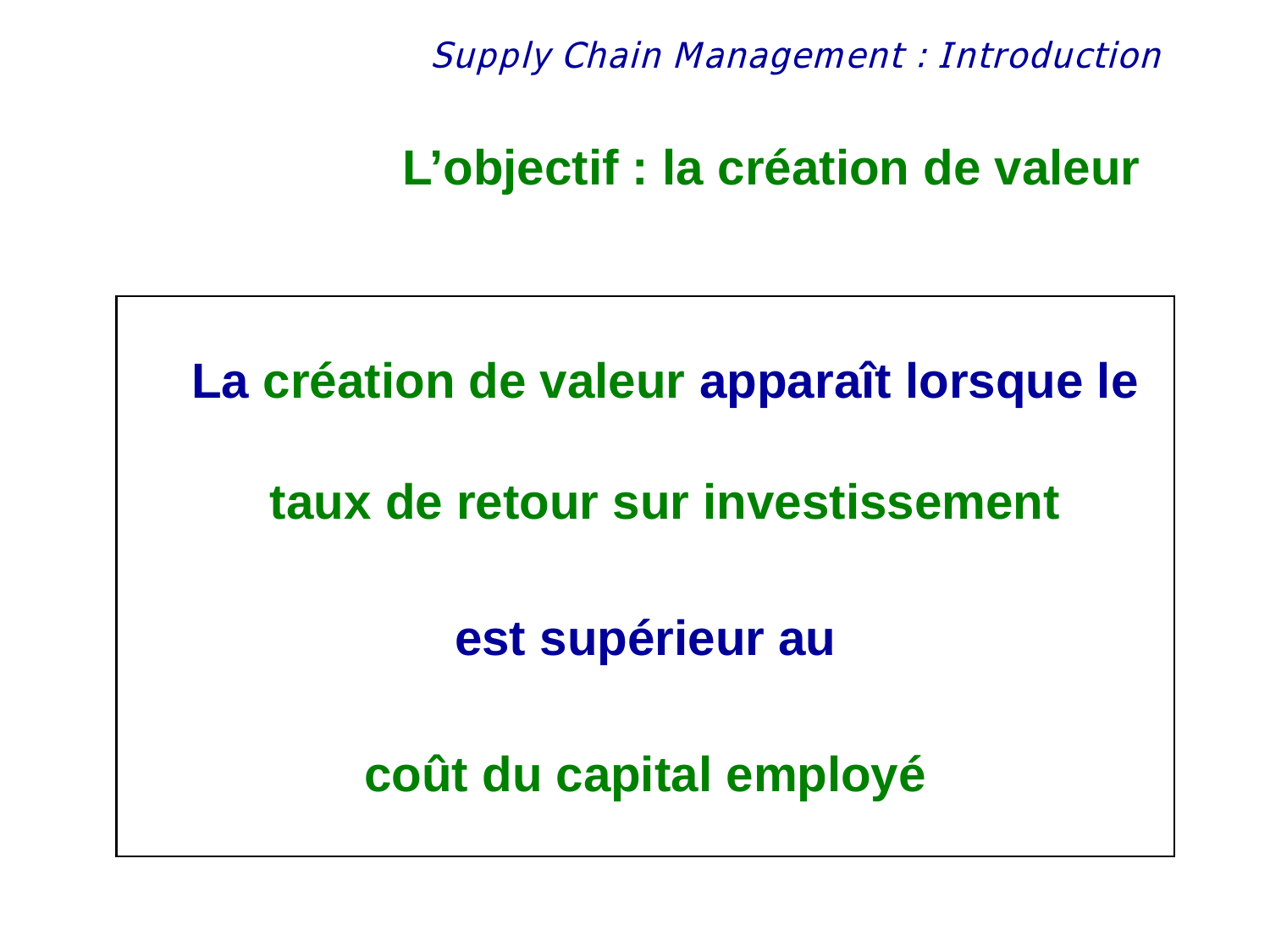

# L’objectif : la création de valeur
La création de valeur apparaît lorsque le
taux de retour sur investissement

est supérieur au

coût du capital employé